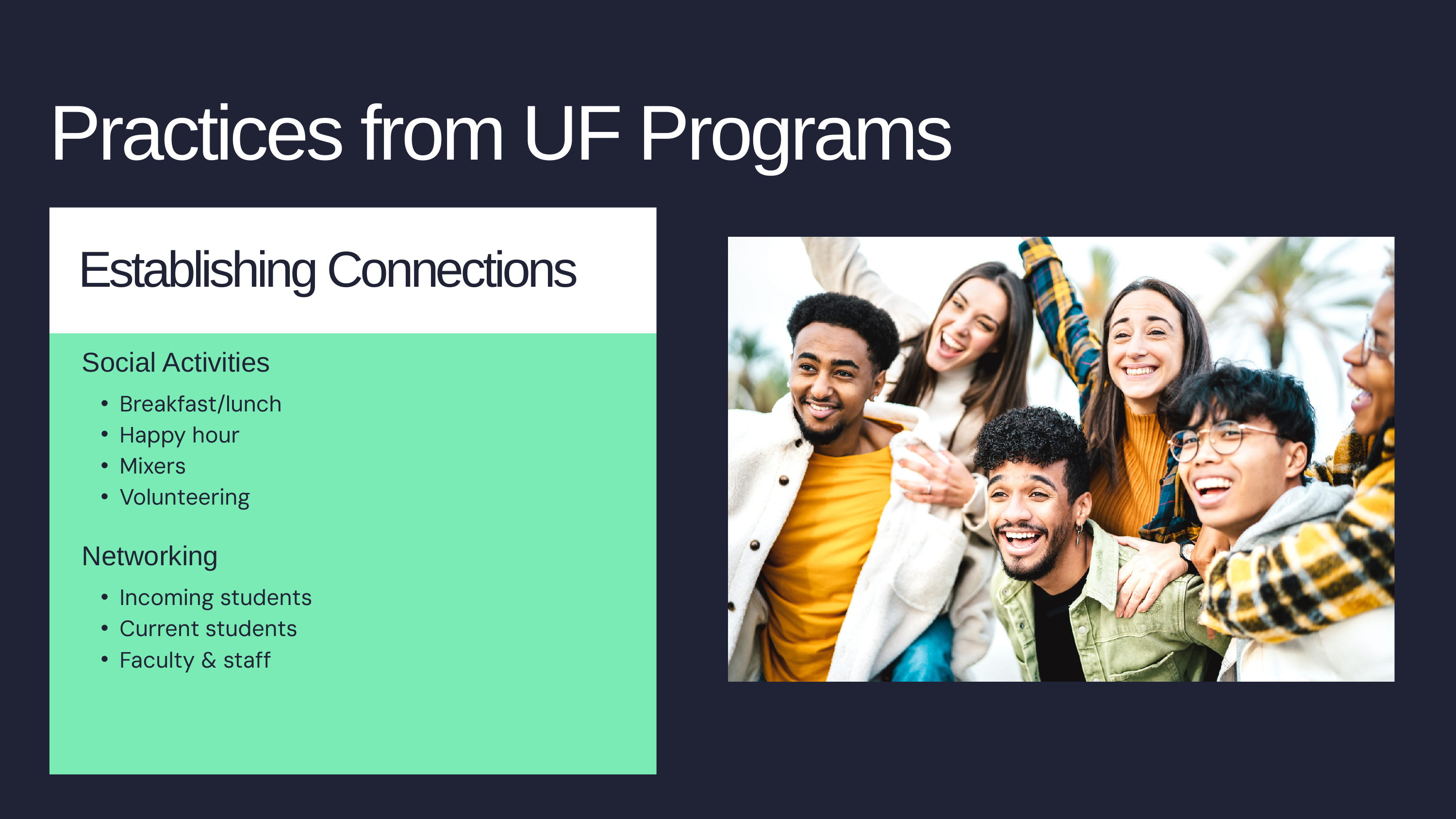

Practices from UF Programs

Establishing Connections

Social Activities
Breakfast/lunch
Happy hour
Mixers
Volunteering
Networking
Incoming students
Current students
Faculty & staff